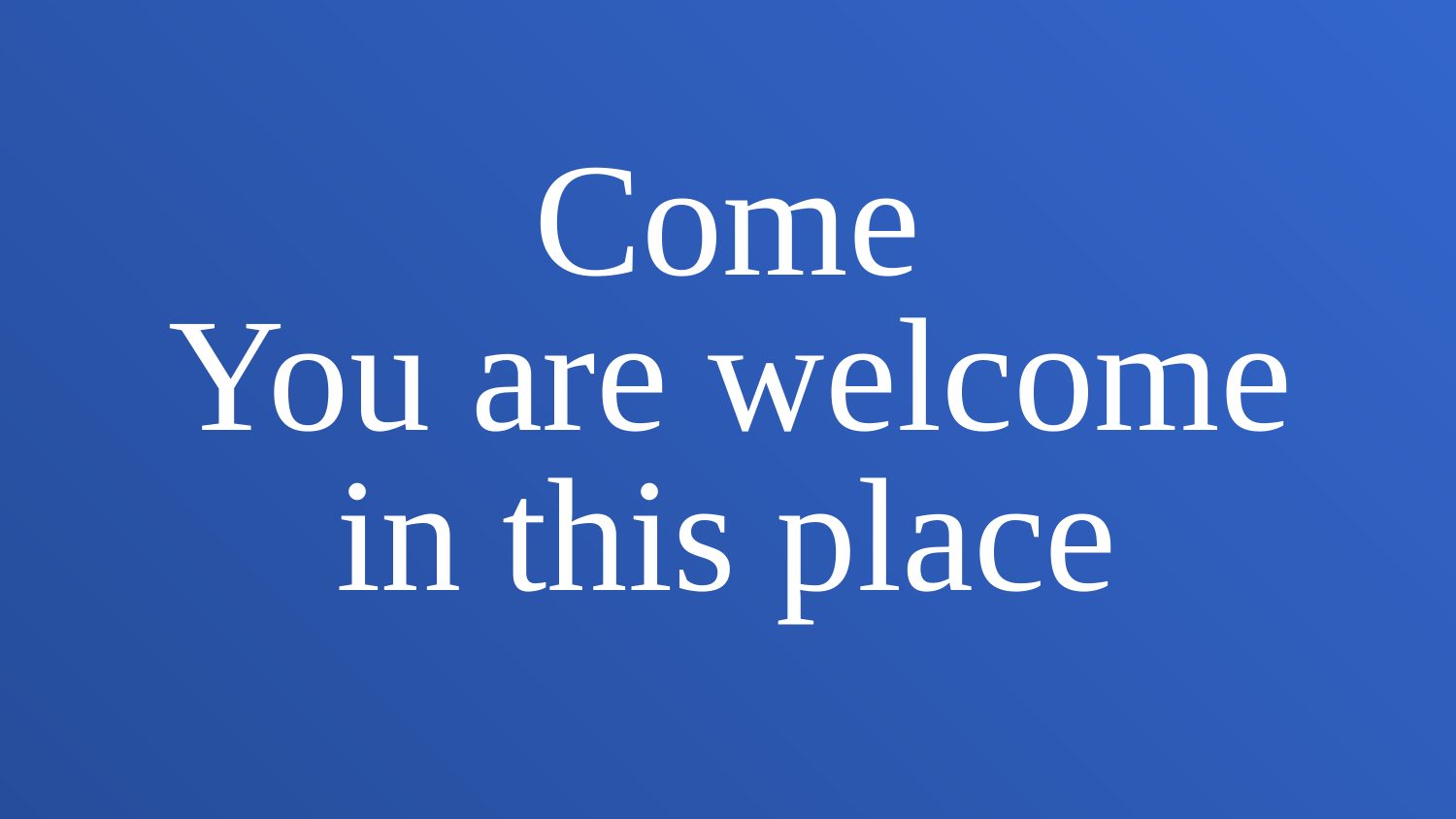

Come
You are welcome
in this place